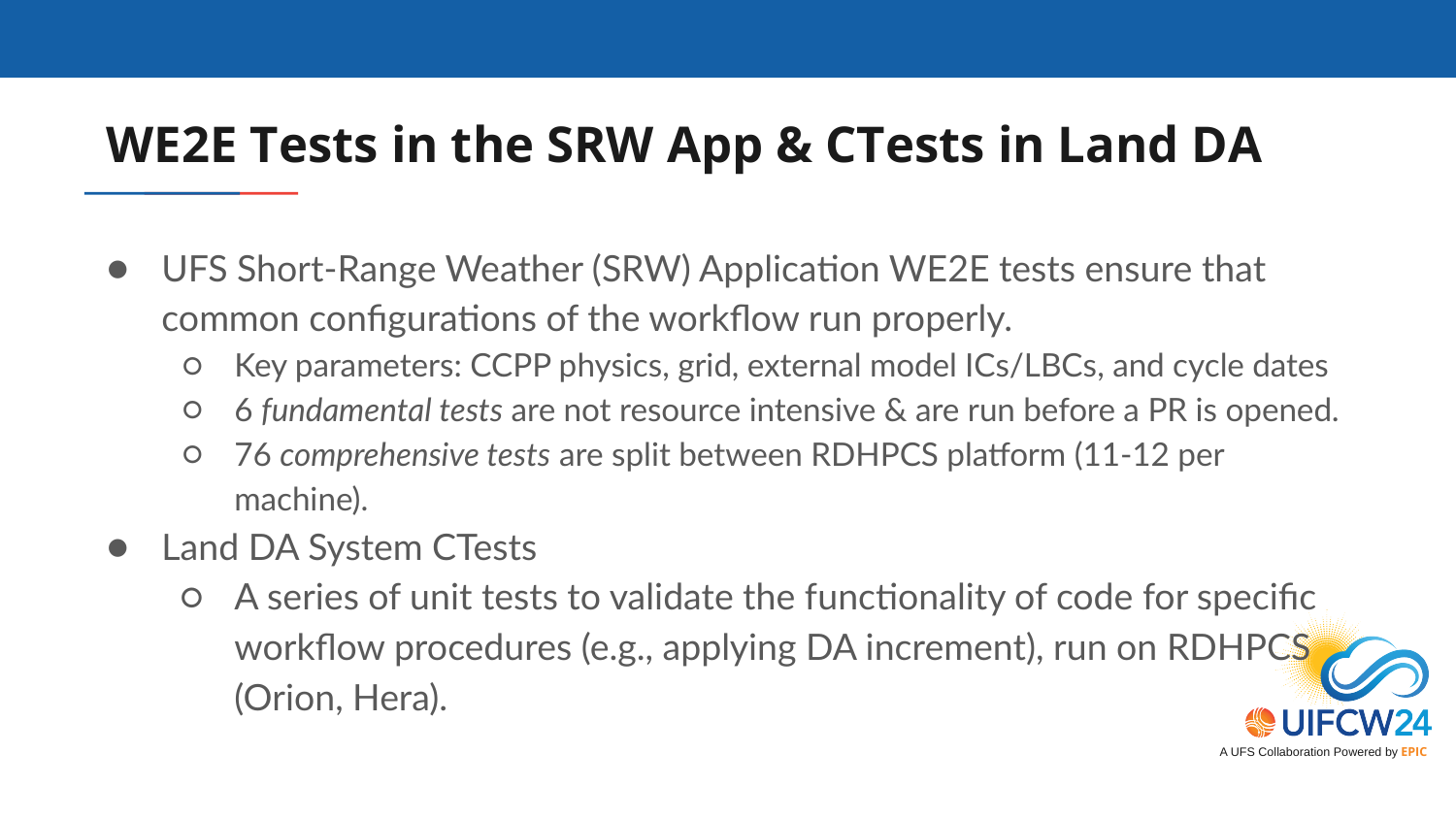

# WE2E Tests in the SRW App & CTests in Land DA
UFS Short-Range Weather (SRW) Application WE2E tests ensure that common configurations of the workflow run properly.
Key parameters: CCPP physics, grid, external model ICs/LBCs, and cycle dates
6 fundamental tests are not resource intensive & are run before a PR is opened.
76 comprehensive tests are split between RDHPCS platform (11-12 per machine).
Land DA System CTests
A series of unit tests to validate the functionality of code for specific workflow procedures (e.g., applying DA increment), run on RDHPCS (Orion, Hera).